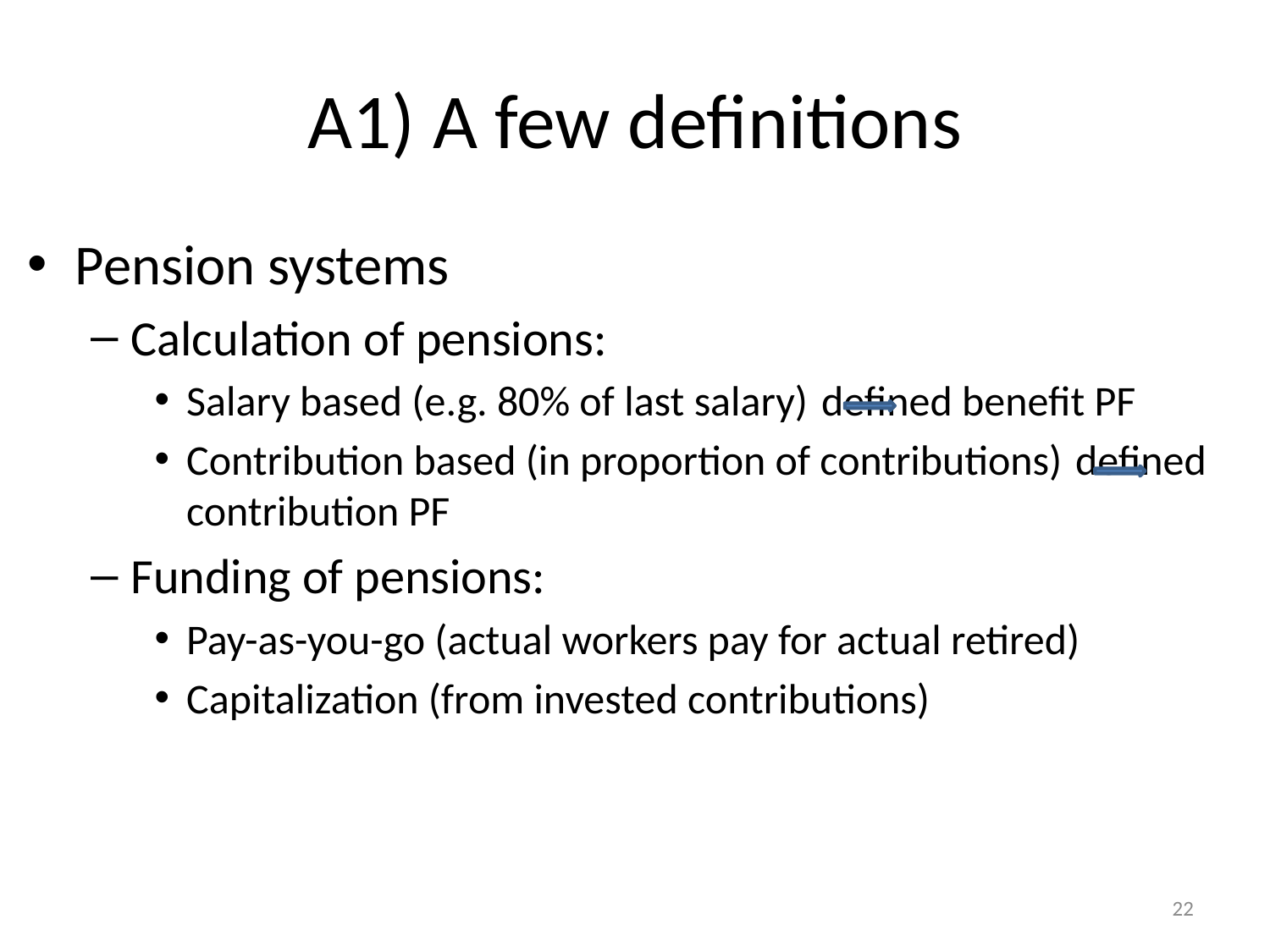

# A1) A few definitions
Pension systems
Calculation of pensions:
Salary based (e.g. 80% of last salary)	defined benefit PF
Contribution based (in proportion of contributions)	defined contribution PF
Funding of pensions:
Pay-as-you-go (actual workers pay for actual retired)
Capitalization (from invested contributions)

22